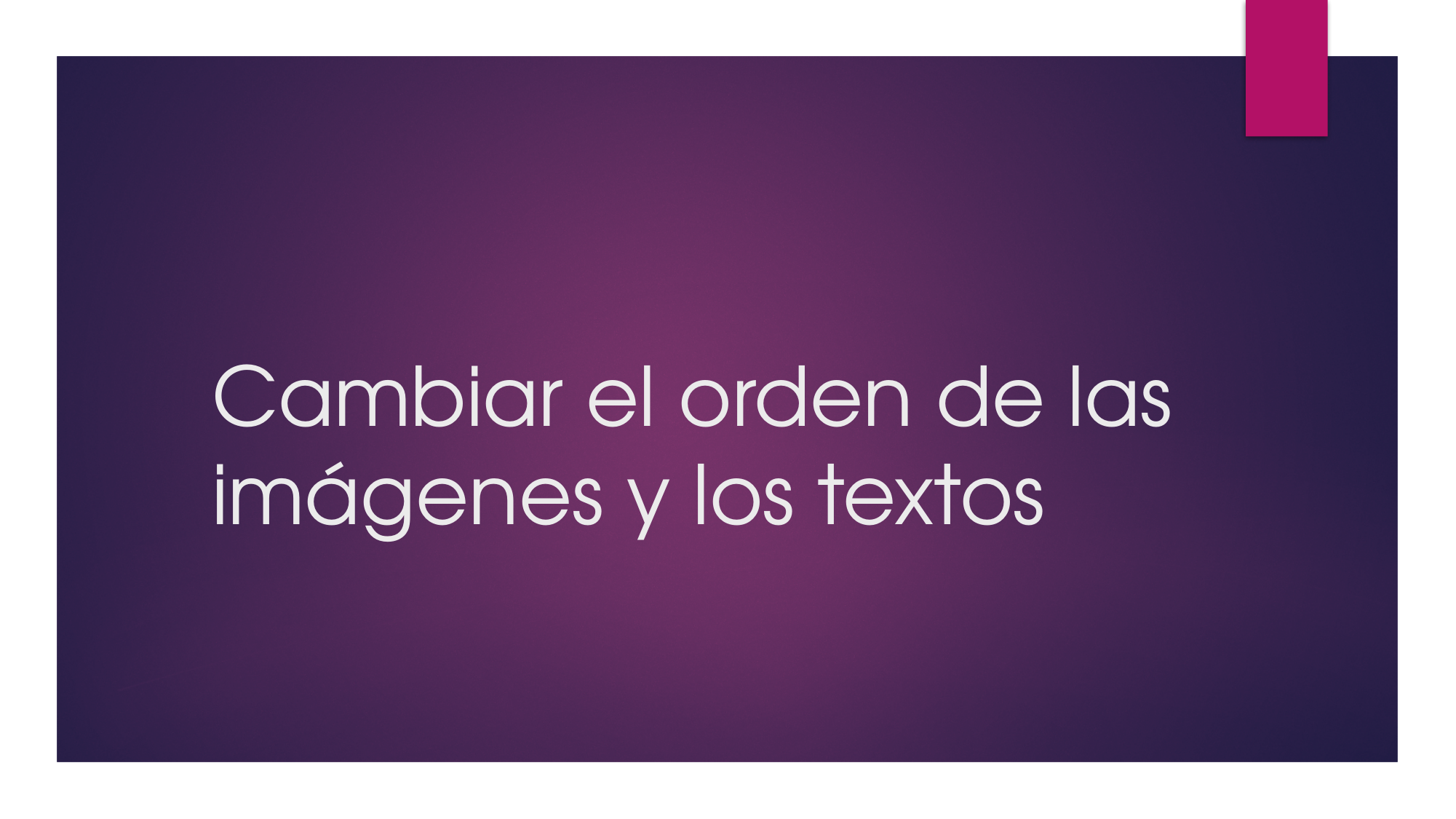

# Cambiar el orden de las imágenes y los textos